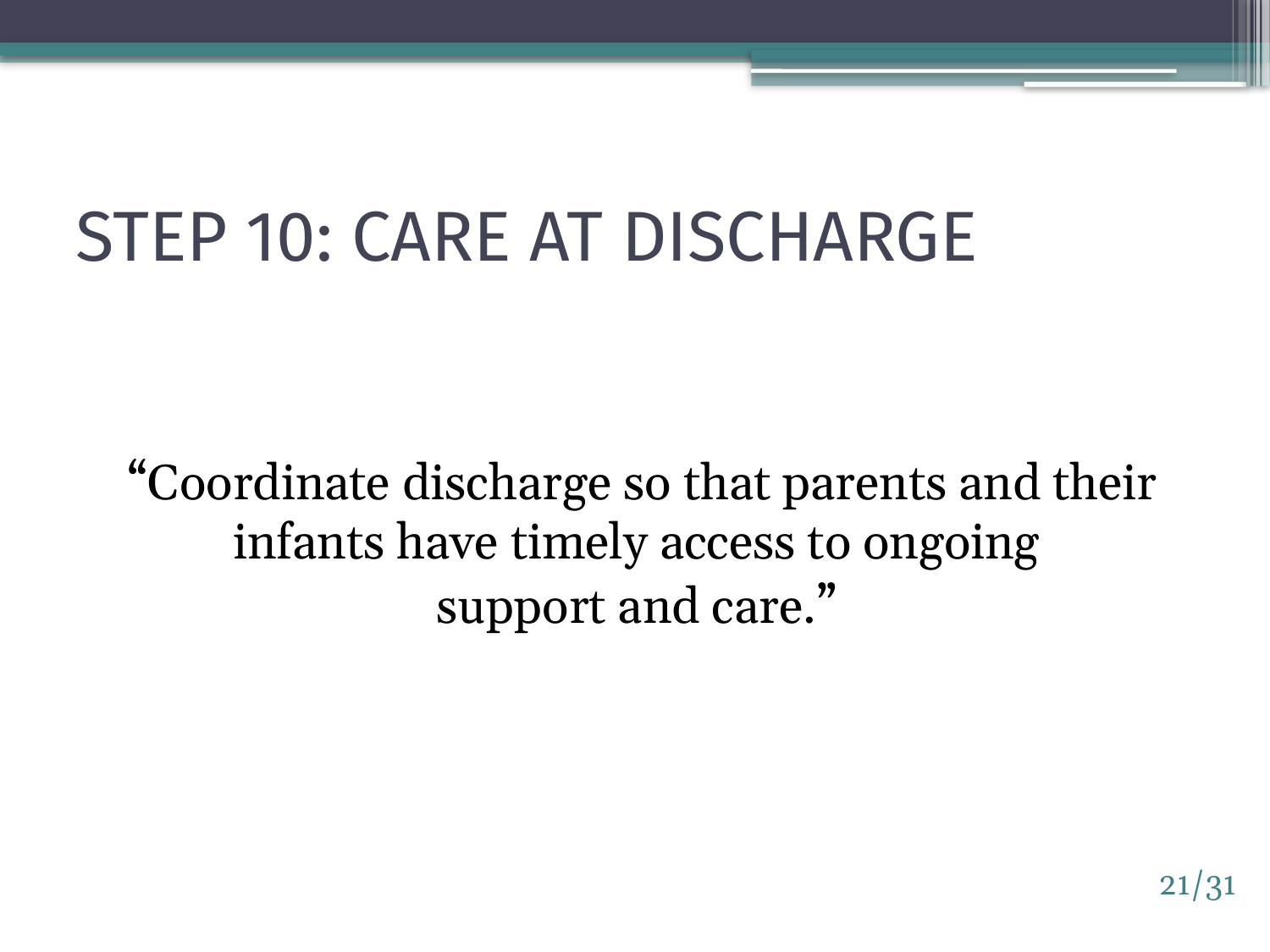

# Step 10: Care at discharge
“Coordinate discharge so that parents and their infants have timely access to ongoing
support and care.”

21/31